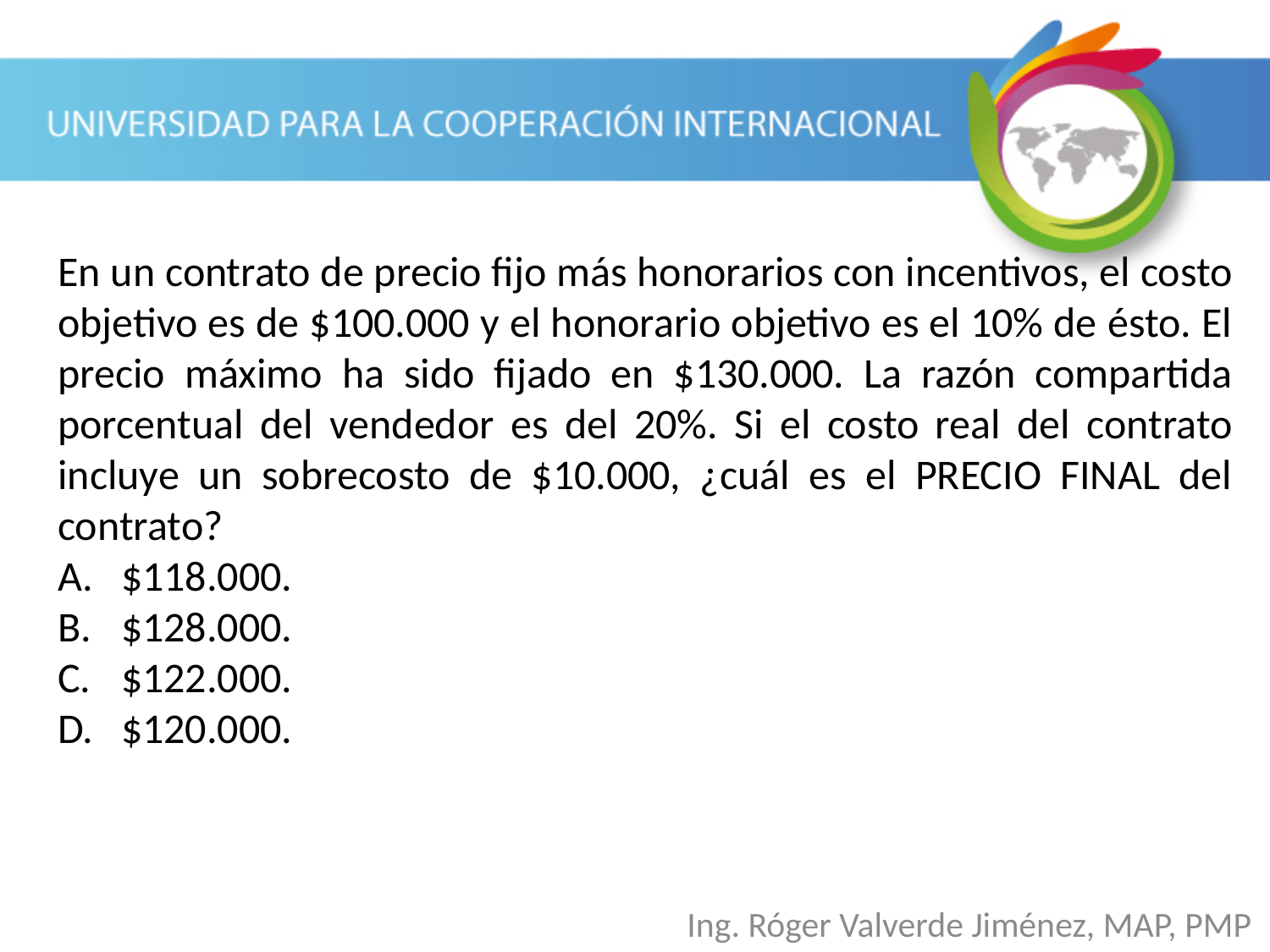

En un contrato de precio fijo más honorarios con incentivos, el costo objetivo es de $100.000 y el honorario objetivo es el 10% de ésto. El precio máximo ha sido fijado en $130.000. La razón compartida porcentual del vendedor es del 20%. Si el costo real del contrato incluye un sobrecosto de $10.000, ¿cuál es el PRECIO FINAL del contrato?
$118.000.
$128.000.
$122.000.
$120.000.

Ing. Róger Valverde Jiménez, MAP, PMP